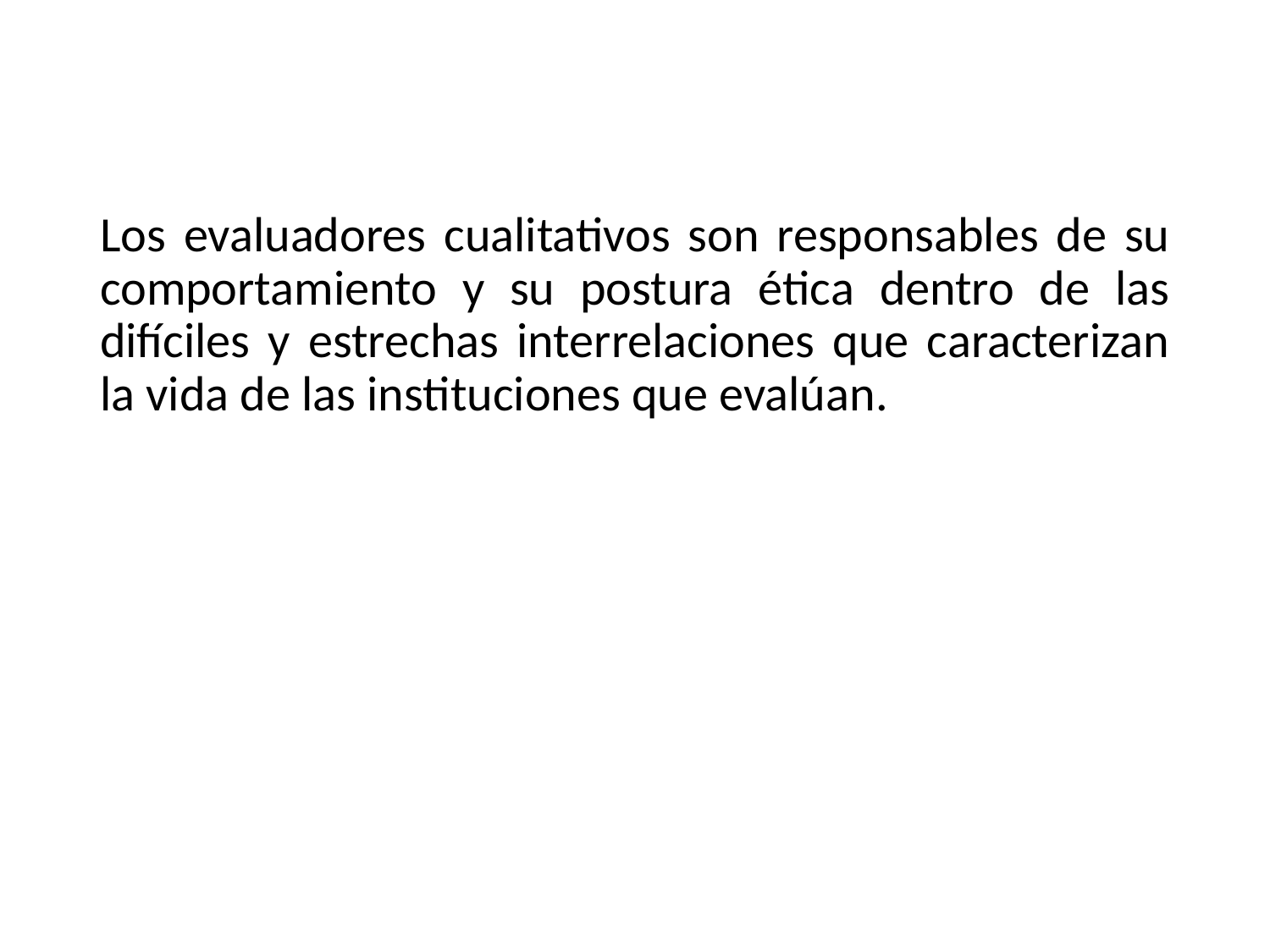

Los evaluadores cualitativos son responsables de su comportamiento y su postura ética dentro de las difíciles y estrechas interrelaciones que caracterizan la vida de las instituciones que evalúan.